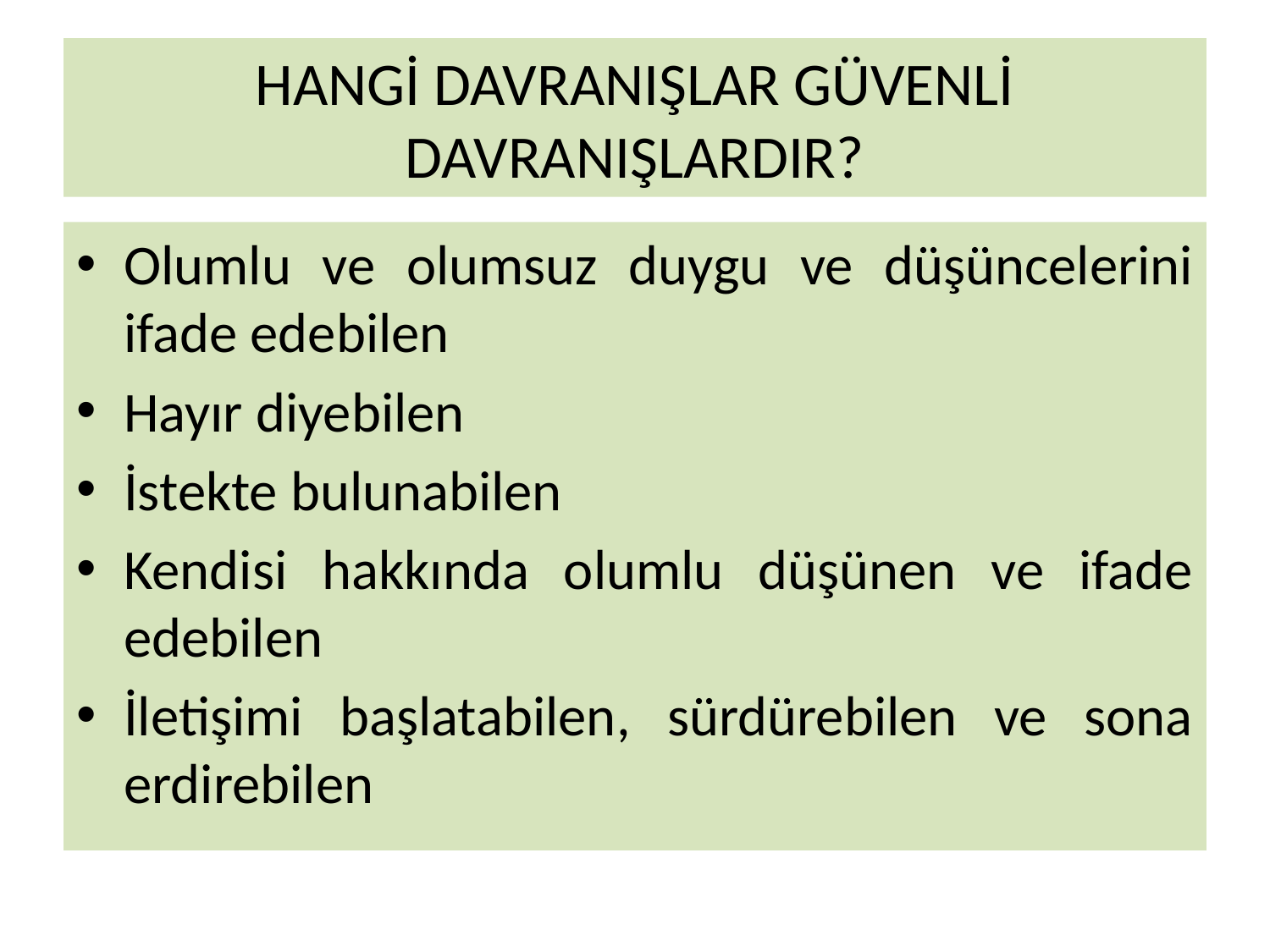

# HANGİ DAVRANIŞLAR GÜVENLİ DAVRANIŞLARDIR?
Olumlu ve olumsuz duygu ve düşüncelerini ifade edebilen
Hayır diyebilen
İstekte bulunabilen
Kendisi hakkında olumlu düşünen ve ifade edebilen
İletişimi başlatabilen, sürdürebilen ve sona erdirebilen